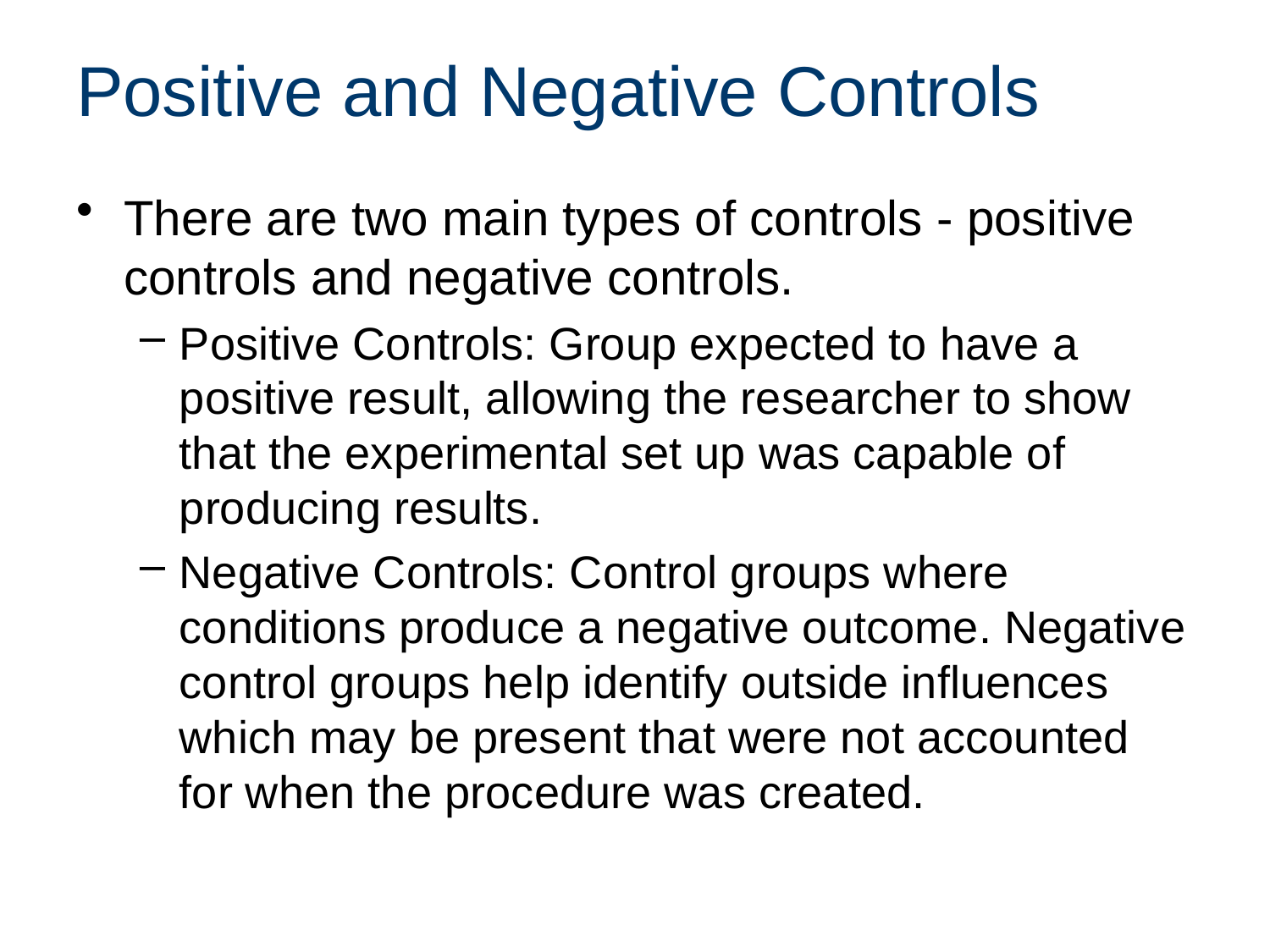

# Positive and Negative Controls
There are two main types of controls - positive controls and negative controls.
Positive Controls: Group expected to have a positive result, allowing the researcher to show that the experimental set up was capable of producing results.
Negative Controls: Control groups where conditions produce a negative outcome. Negative control groups help identify outside influences which may be present that were not accounted for when the procedure was created.